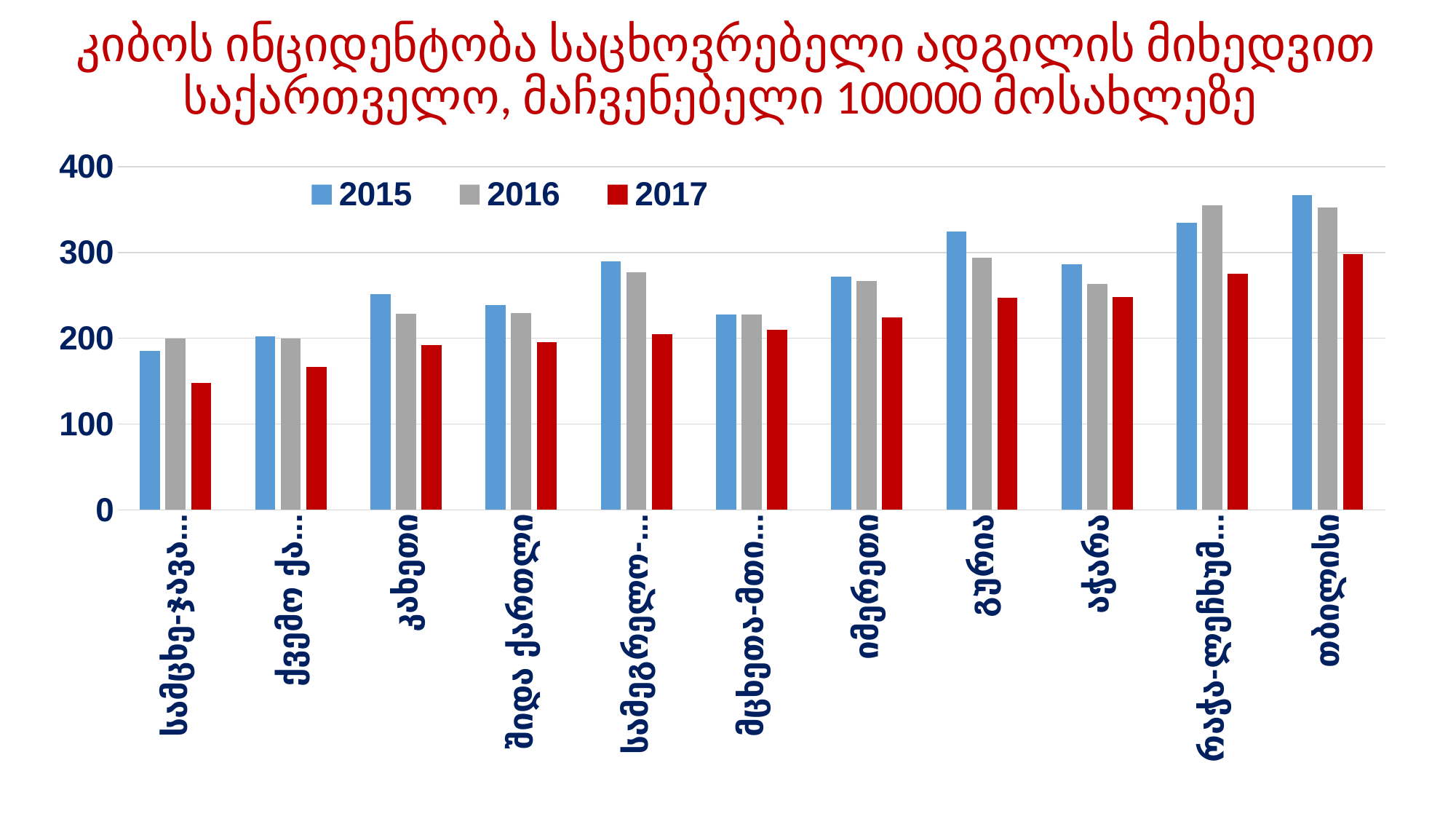

# კიბოს ინციდენტობა საცხოვრებელი ადგილის მიხედვით საქართველო, მაჩვენებელი 100000 მოსახლეზე

### Chart

| Category | 2015 | 2016 | 2017 |
|---|---|---|---|
| სამცხე-ჯავახეთი | 185.55417185554174 | 200.0 | 148.28660436137073 |
| ქვემო ქართლი | 202.44533270632496 | 199.34410869055984 | 166.31529632232372 |
| კახეთი | 251.25628140703517 | 228.6882667505505 | 191.8842403271469 |
| შიდა ქართლი | 238.61911987860395 | 229.3404094010614 | 195.60272934040938 |
| სამეგრელო-ზემო სვანეთი | 289.6092093305059 | 277.20364741641333 | 205.16717325227964 |
| მცხეთა-მთიანეთი | 227.7542372881356 | 227.6595744680851 | 209.5744680851064 |
| იმერეთი | 271.56789197299327 | 266.892527762093 | 224.35535479013743 |
| გურია | 324.4916003536693 | 293.43971631205676 | 247.3404255319149 |
| აჭარა | 286.5628248779427 | 263.60946745562126 | 248.2248520710059 |
| რაჭა-ლეჩხუმი და ქვემო სვანეთი | 334.38485804416405 | 354.6325878594249 | 274.7603833865815 |
| თბილისი | 366.6966696669667 | 352.57676423056205 | 297.98886694200036 |